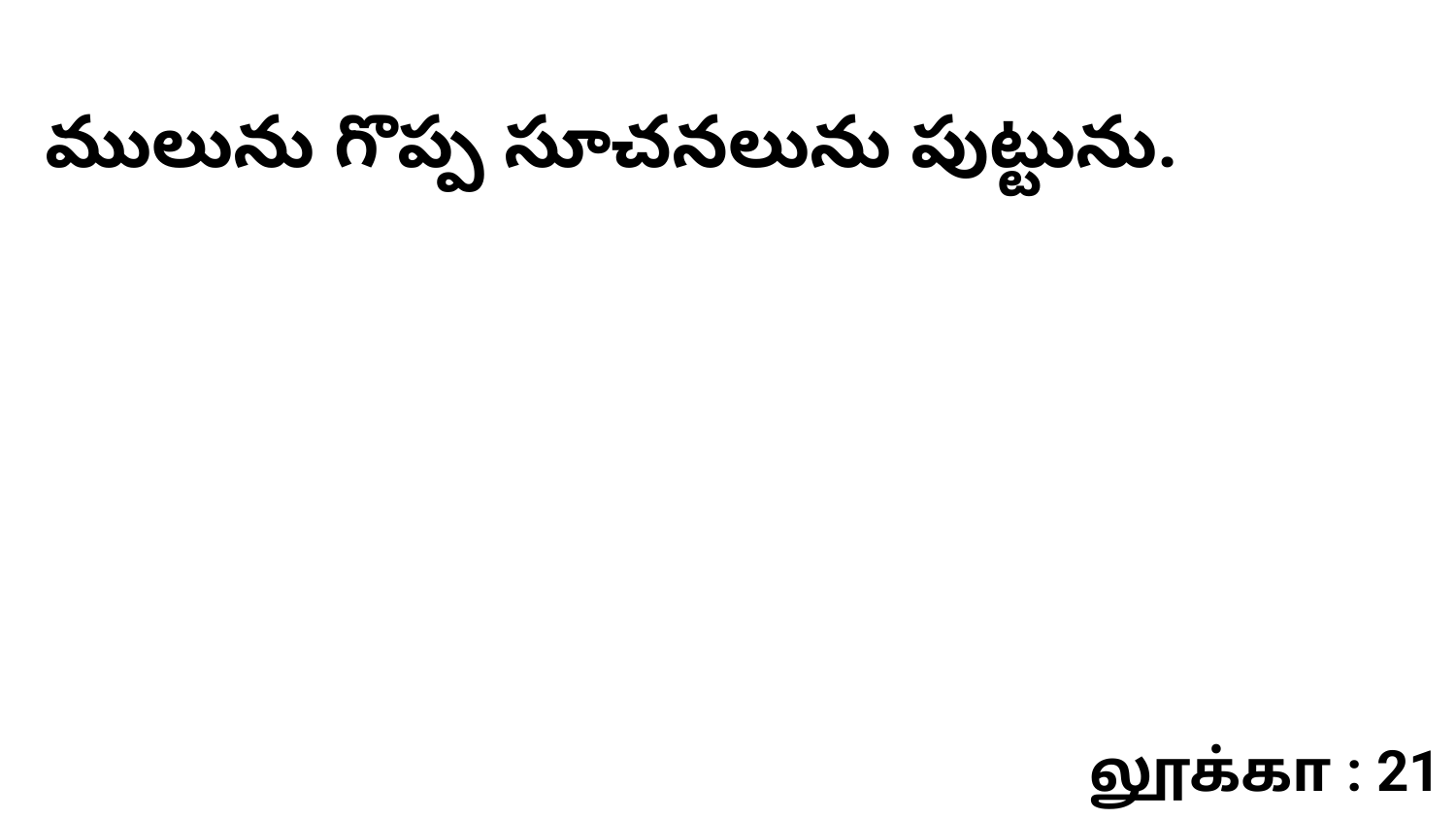

ములును గొప్ప సూచనలును పుట్టును.
லூக்கா : 21